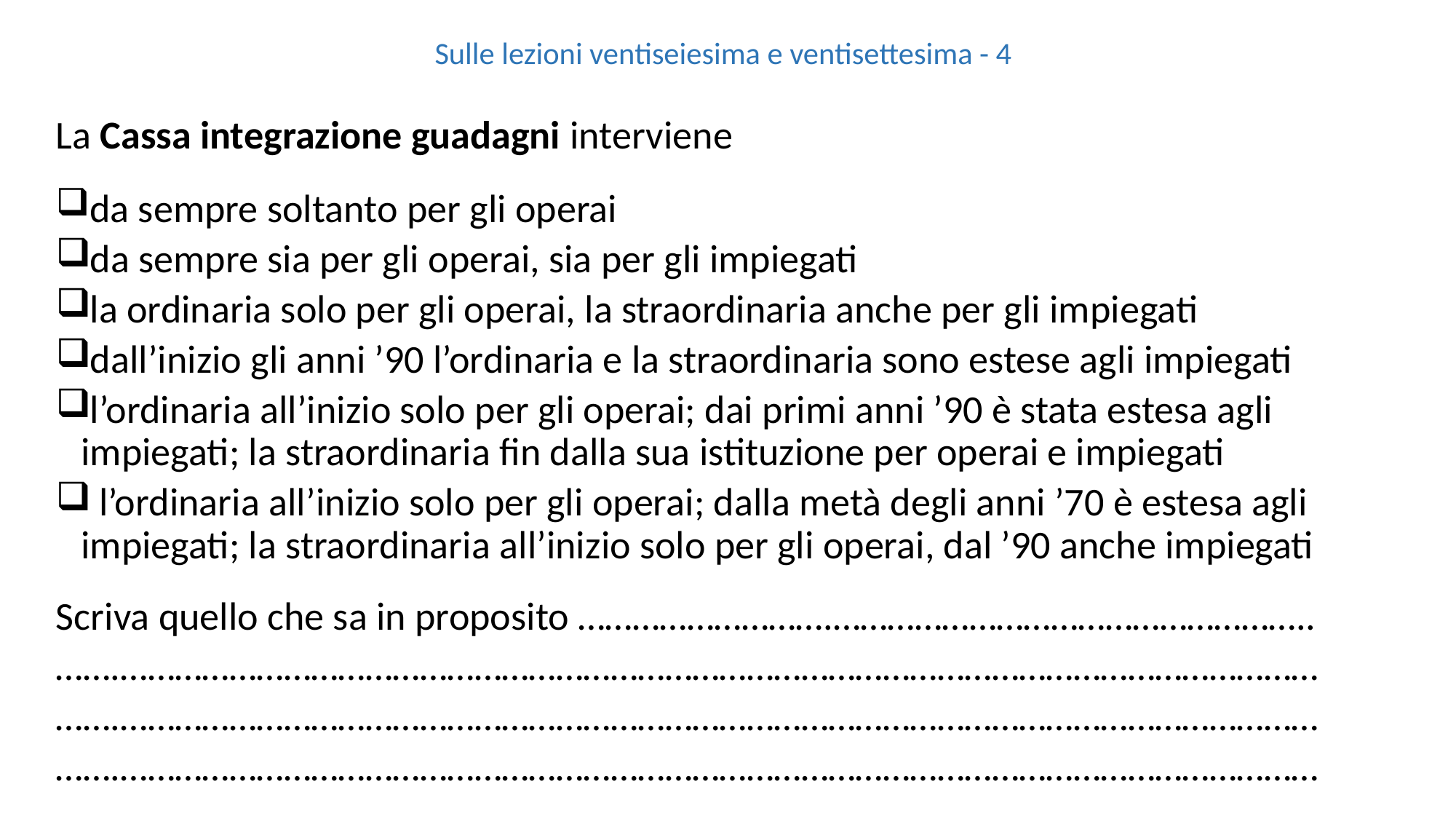

# Sulle lezioni ventiseiesima e ventisettesima - 4
La Cassa integrazione guadagni interviene

 da sempre soltanto per gli operai
 da sempre sia per gli operai, sia per gli impiegati
 la ordinaria solo per gli operai, la straordinaria anche per gli impiegati
 dall’inizio gli anni ’90 l’ordinaria e la straordinaria sono estese agli impiegati
 l’ordinaria all’inizio solo per gli operai; dai primi anni ’90 è stata estesa agli impiegati; la straordinaria fin dalla sua istituzione per operai e impiegati
  l’ordinaria all’inizio solo per gli operai; dalla metà degli anni ’70 è estesa agli impiegati; la straordinaria all’inizio solo per gli operai, dal ’90 anche impiegati

Scriva quello che sa in proposito ……………………….……………………………………………..
…….……………………………………………………………………………………………………………………
…….……………………………………………………………………………………………………………………
…….……………………………………………………………………………………………………………………